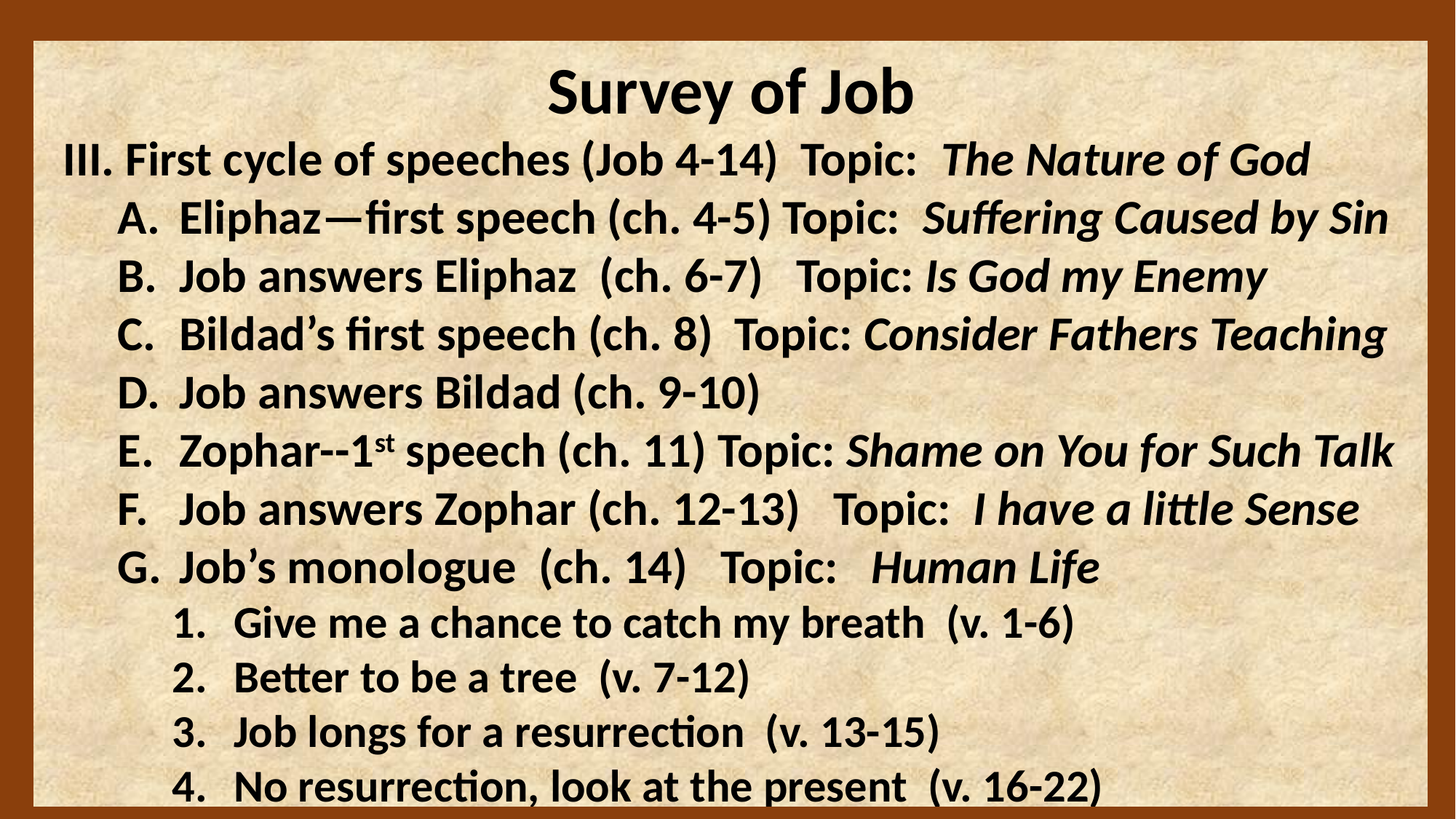

Survey of Job
III. First cycle of speeches (Job 4-14)  Topic:  The Nature of God
Eliphaz—first speech (ch. 4-5) Topic:  Suffering Caused by Sin
Job answers Eliphaz  (ch. 6-7)   Topic: Is God my Enemy
Bildad’s first speech (ch. 8)  Topic: Consider Fathers Teaching
Job answers Bildad (ch. 9-10)
Zophar--1st speech (ch. 11) Topic: Shame on You for Such Talk
Job answers Zophar (ch. 12-13)   Topic:  I have a little Sense
Job’s monologue  (ch. 14)   Topic:   Human Life
Give me a chance to catch my breath  (v. 1-6)
Better to be a tree  (v. 7-12)
Job longs for a resurrection  (v. 13-15)
No resurrection, look at the present  (v. 16-22)
2